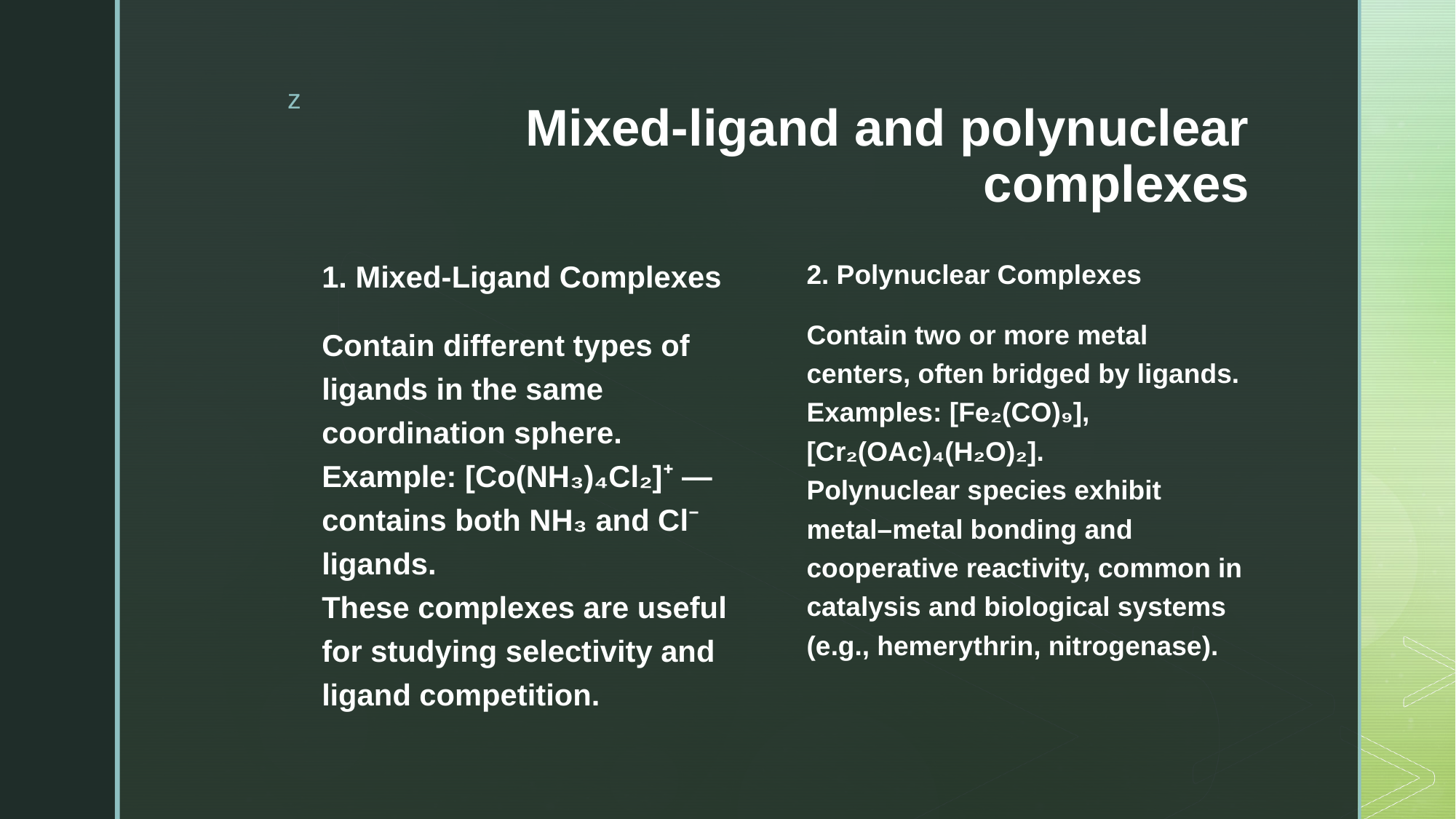

# Mixed-ligand and polynuclear complexes
2. Polynuclear Complexes
Contain two or more metal centers, often bridged by ligands.
Examples: [Fe₂(CO)₉], [Cr₂(OAc)₄(H₂O)₂].
Polynuclear species exhibit metal–metal bonding and cooperative reactivity, common in catalysis and biological systems (e.g., hemerythrin, nitrogenase).

1. Mixed-Ligand Complexes
Contain different types of ligands in the same coordination sphere.
Example: [Co(NH₃)₄Cl₂]⁺ — contains both NH₃ and Cl⁻ ligands.
These complexes are useful for studying selectivity and ligand competition.